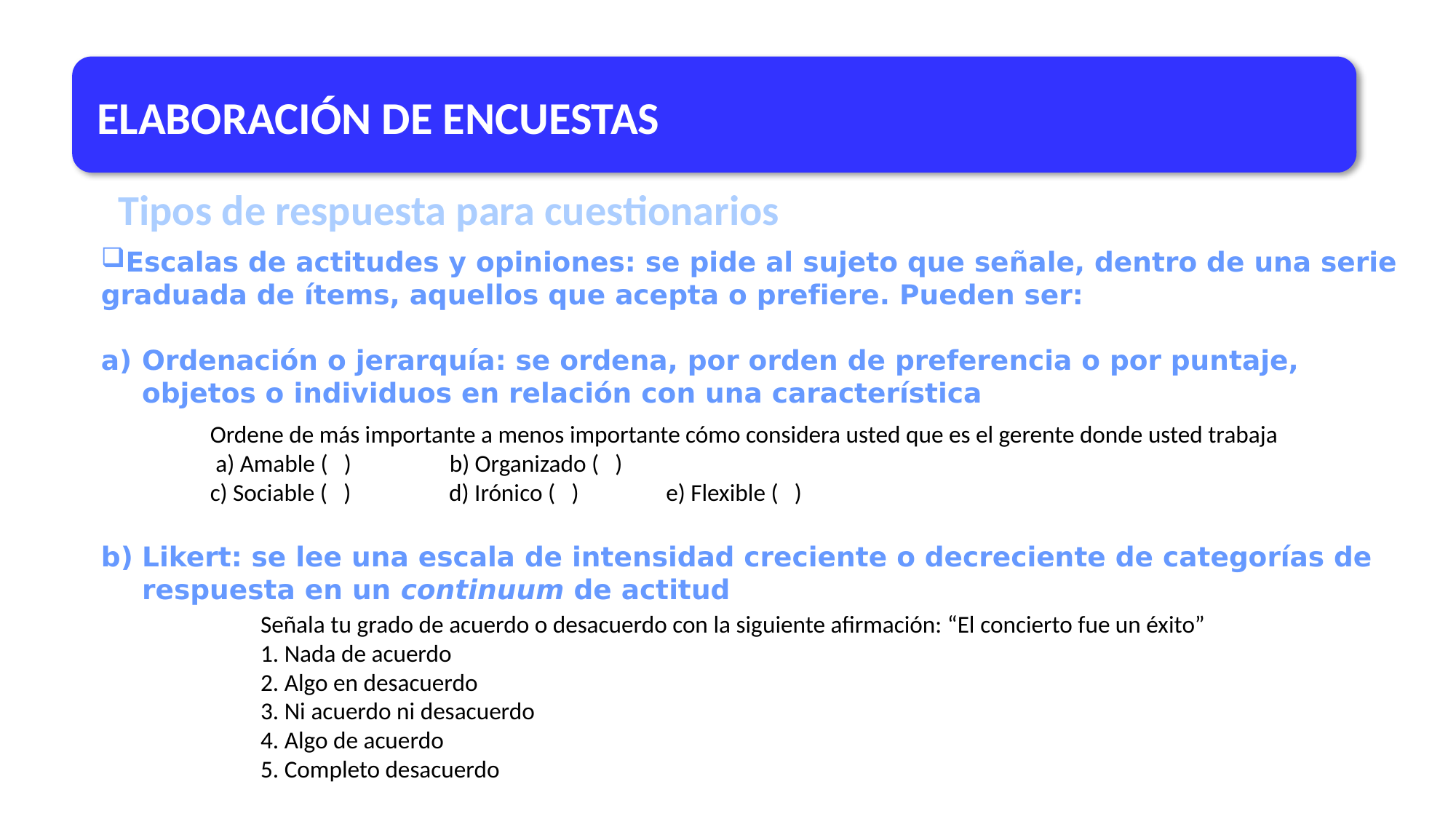

ELABORACIÓN DE ENCUESTAS
Tipos de respuesta para cuestionarios
Escalas de actitudes y opiniones: se pide al sujeto que señale, dentro de una serie graduada de ítems, aquellos que acepta o prefiere. Pueden ser:

Ordenación o jerarquía: se ordena, por orden de preferencia o por puntaje, objetos o individuos en relación con una característica

Likert: se lee una escala de intensidad creciente o decreciente de categorías de respuesta en un continuum de actitud

Ordene de más importante a menos importante cómo considera usted que es el gerente donde usted trabaja
 a) Amable (   )                  b) Organizado (   )
c) Sociable (   )                  d) Irónico (   )                e) Flexible (   )
Señala tu grado de acuerdo o desacuerdo con la siguiente afirmación: “El concierto fue un éxito”
1. Nada de acuerdo
2. Algo en desacuerdo
3. Ni acuerdo ni desacuerdo
4. Algo de acuerdo
5. Completo desacuerdo